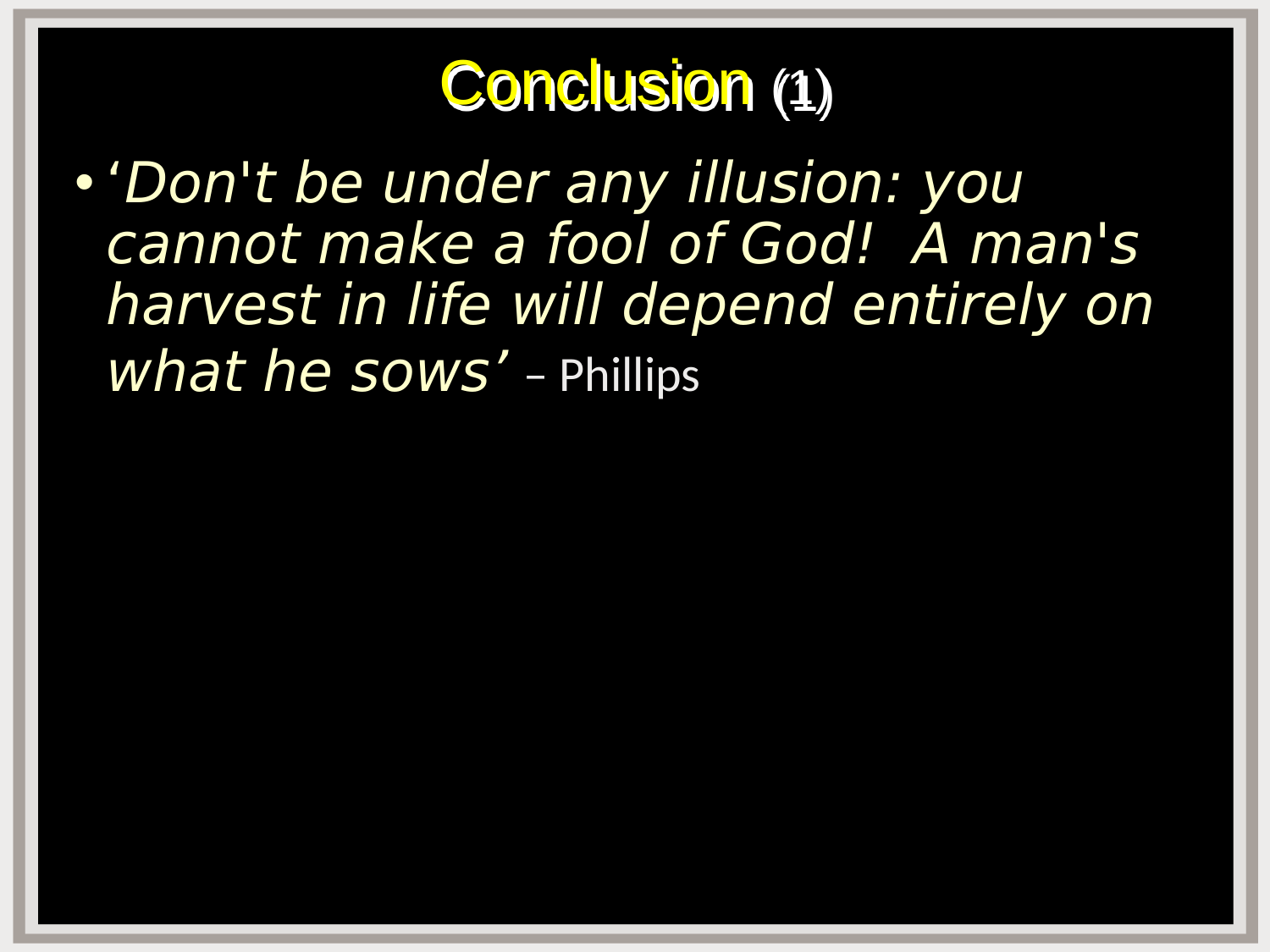

# Conclusion (1)
‘Don't be under any illusion: you cannot make a fool of God!  A man's harvest in life will depend entirely on what he sows’ – Phillips